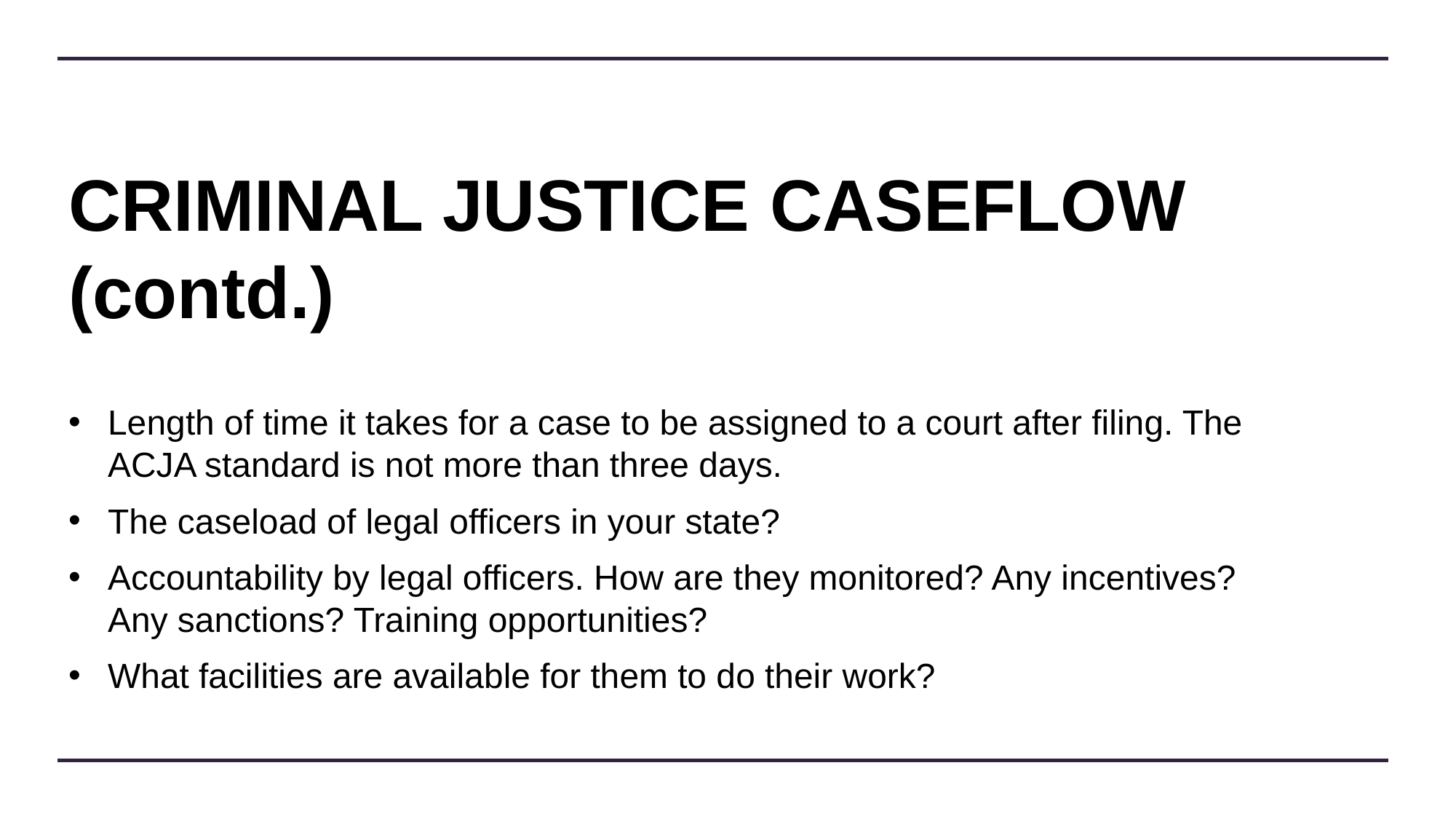

# CRIMINAL JUSTICE CASEFLOW (contd.)
Length of time it takes for a case to be assigned to a court after filing. The ACJA standard is not more than three days.
The caseload of legal officers in your state?
Accountability by legal officers. How are they monitored? Any incentives? Any sanctions? Training opportunities?
What facilities are available for them to do their work?